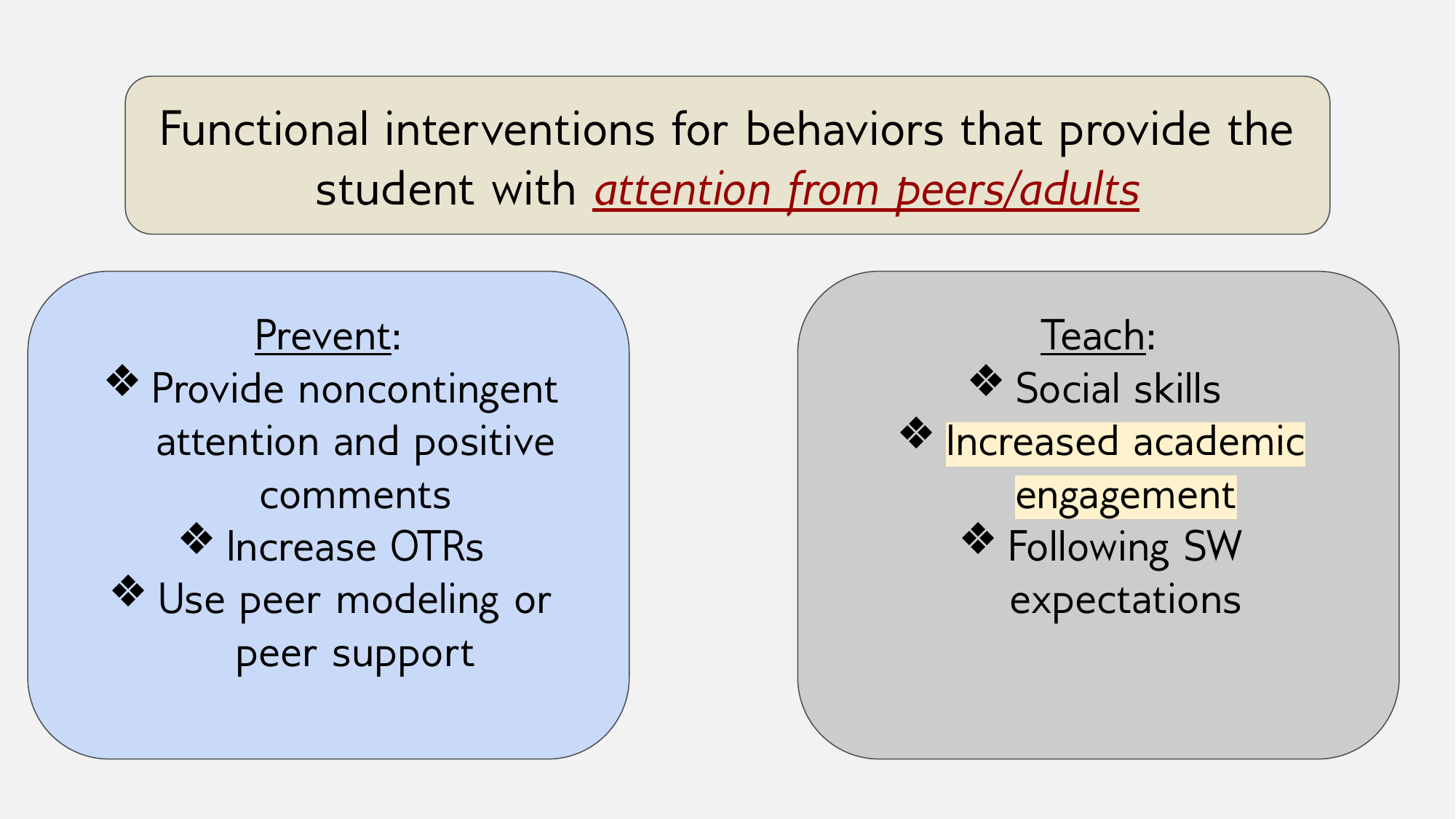

Functional interventions for behaviors that provide the student with attention from peers/adults
Prevent:
Provide noncontingent attention and positive comments
Increase OTRs
Use peer modeling or peer support

Teach:
Social skills
Increased academic engagement
Following SW expectations